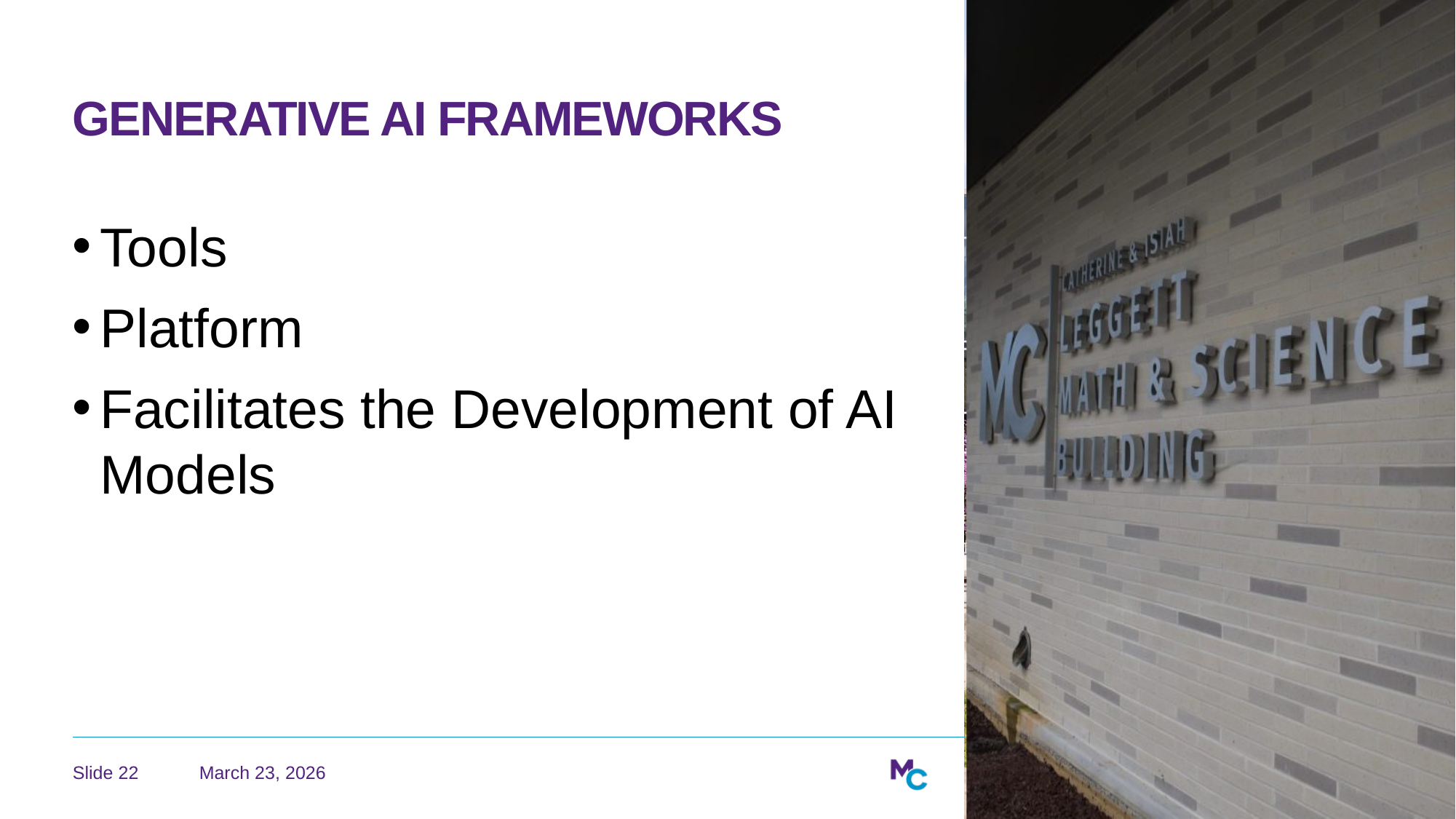

# Generative AI Frameworks
Tools
Platform
Facilitates the Development of AI Models
March 23, 2026